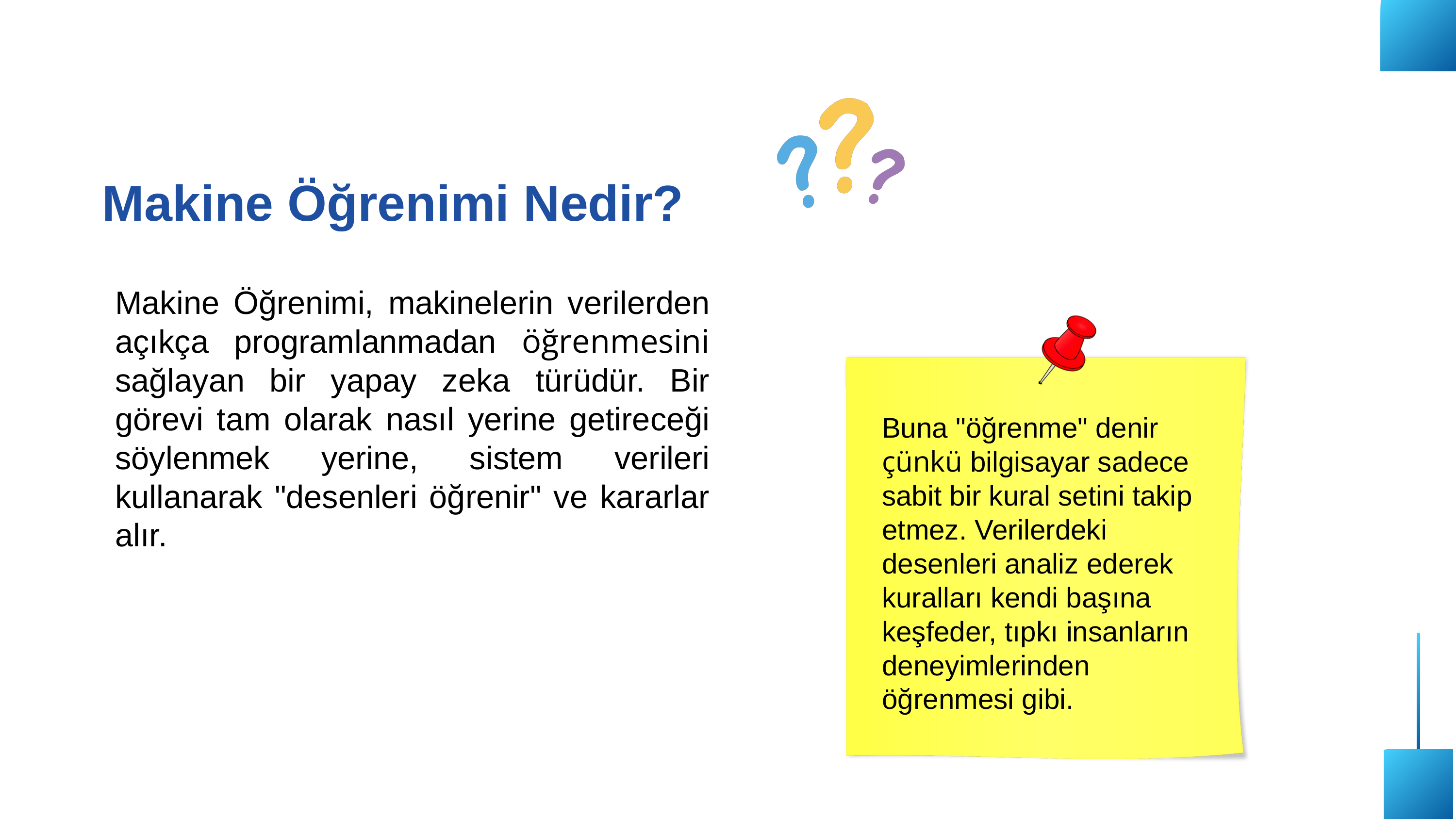

Makine Öğrenimi Nedir?
Makine Öğrenimi, makinelerin verilerden açıkça programlanmadan öğrenmesini sağlayan bir yapay zeka türüdür. Bir görevi tam olarak nasıl yerine getireceği söylenmek yerine, sistem verileri kullanarak "desenleri öğrenir" ve kararlar alır.

Buna "öğrenme" denir çünkü bilgisayar sadece sabit bir kural setini takip etmez. Verilerdeki desenleri analiz ederek kuralları kendi başına keşfeder, tıpkı insanların deneyimlerinden öğrenmesi gibi.